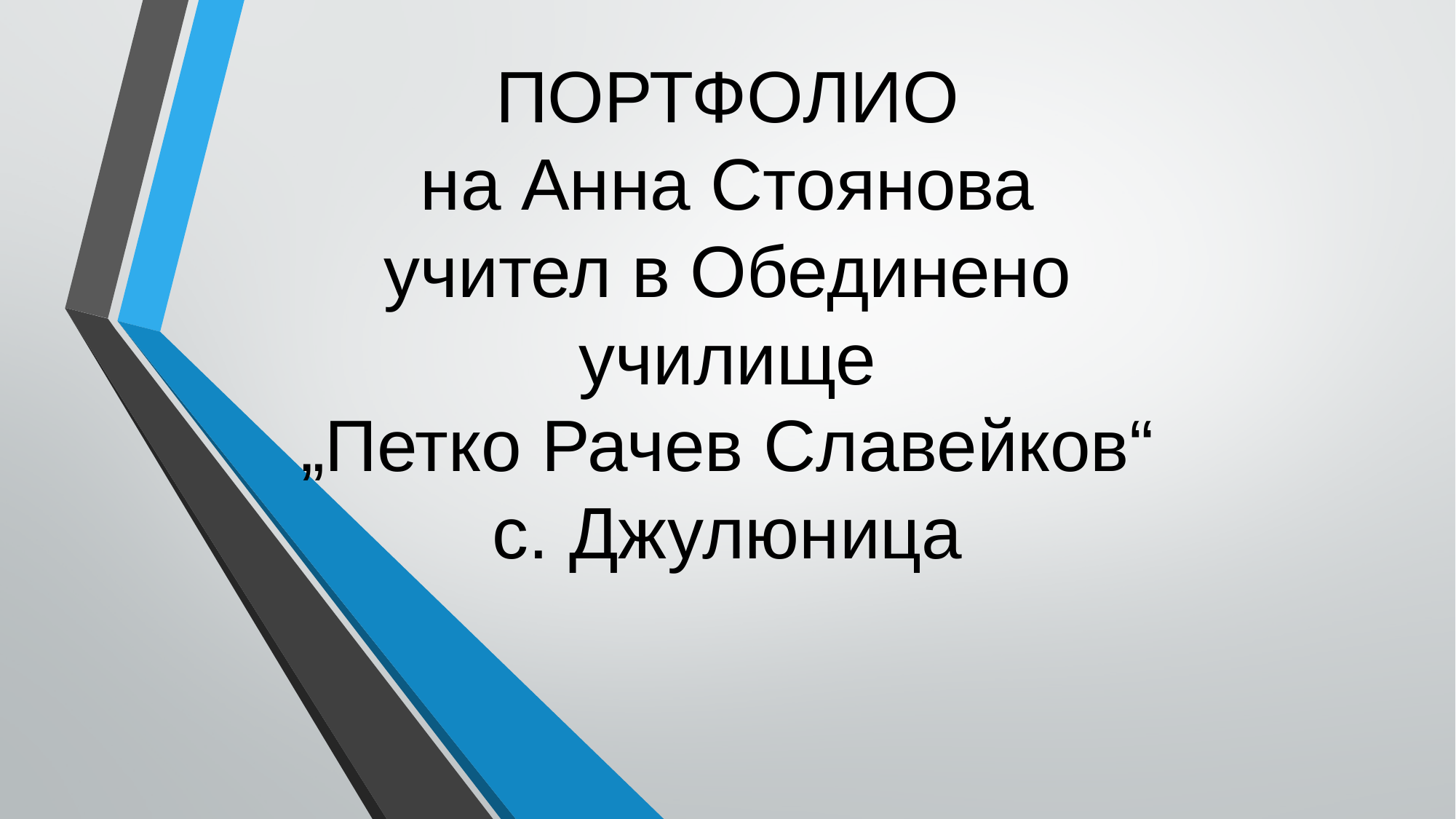

# ПОРТФОЛИО на Анна Стоянова учител в Обединено училище „Петко Рачев Славейков“ с. Джулюница